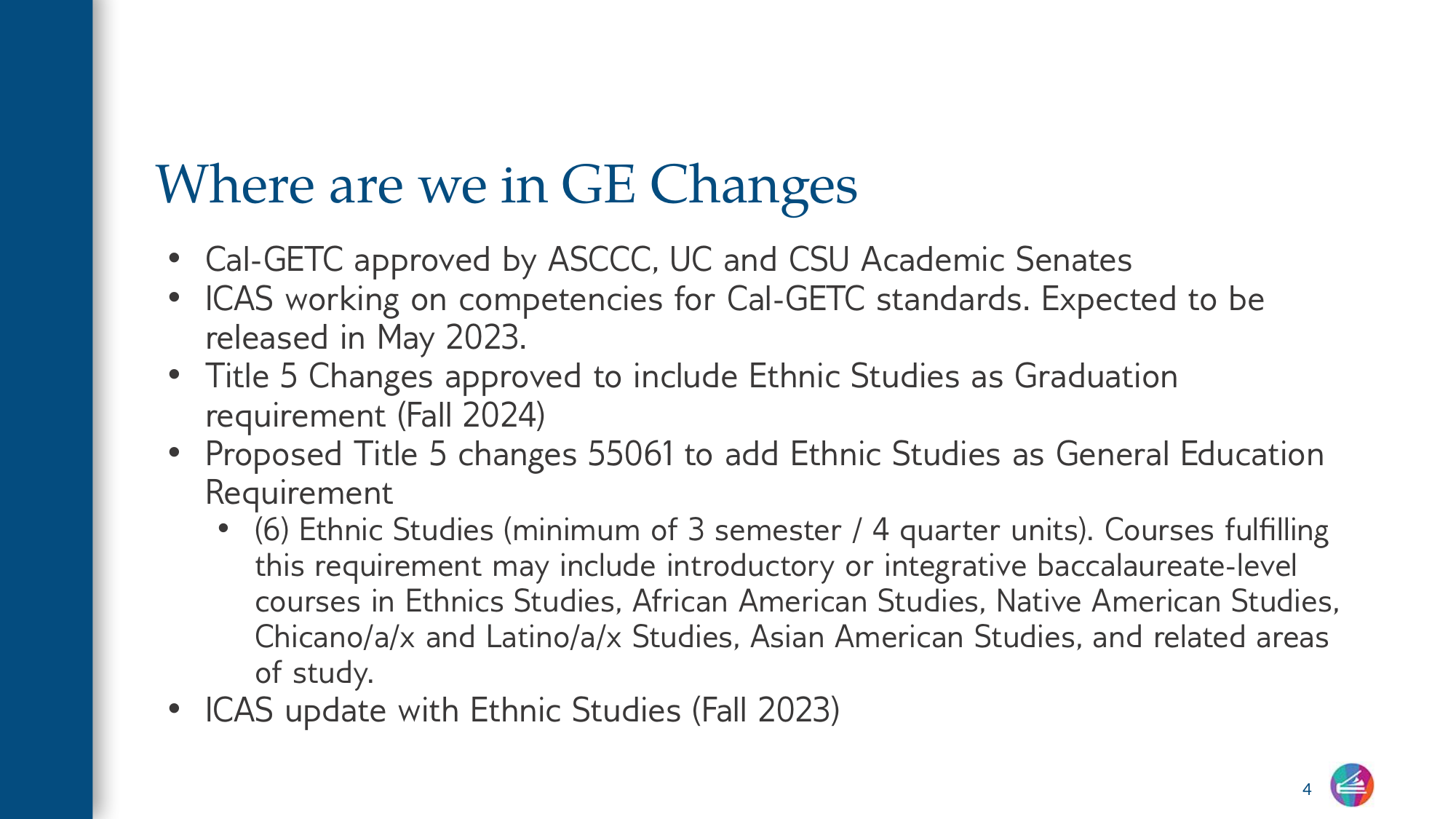

# Where are we in GE Changes
Cal-GETC approved by ASCCC, UC and CSU Academic Senates
ICAS working on competencies for Cal-GETC standards. Expected to be released in May 2023.
Title 5 Changes approved to include Ethnic Studies as Graduation requirement (Fall 2024)
Proposed Title 5 changes 55061 to add Ethnic Studies as General Education Requirement
(6) Ethnic Studies (minimum of 3 semester / 4 quarter units). Courses fulfilling this requirement may include introductory or integrative baccalaureate-level courses in Ethnics Studies, African American Studies, Native American Studies, Chicano/a/x and Latino/a/x Studies, Asian American Studies, and related areas of study.
ICAS update with Ethnic Studies (Fall 2023)

4